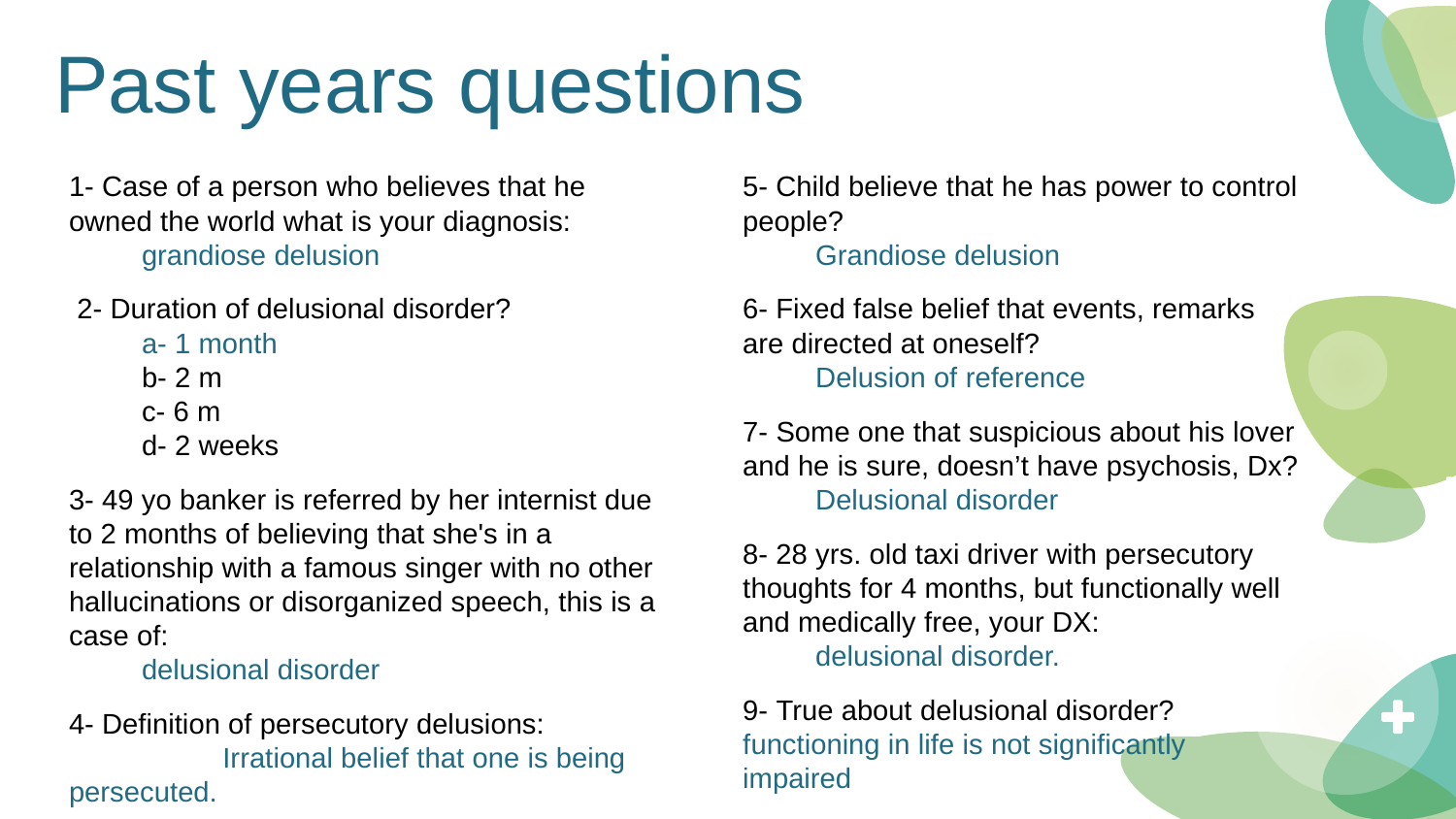

# Past years questions
1- Case of a person who believes that he owned the world what is your diagnosis:
grandiose delusion
 2- Duration of delusional disorder?
a- 1 month
b- 2 m
c- 6 m
d- 2 weeks
3- 49 yo banker is referred by her internist due to 2 months of believing that she's in a relationship with a famous singer with no other hallucinations or disorganized speech, this is a case of:
delusional disorder
4- Definition of persecutory delusions:
	 Irrational belief that one is being persecuted.
5- Child believe that he has power to control people?
Grandiose delusion
6- Fixed false belief that events, remarks are directed at oneself?
Delusion of reference
7- Some one that suspicious about his lover and he is sure, doesn’t have psychosis, Dx?
Delusional disorder
8- 28 yrs. old taxi driver with persecutory thoughts for 4 months, but functionally well and medically free, your DX:
delusional disorder.
9- True about delusional disorder?
functioning in life is not significantly impaired